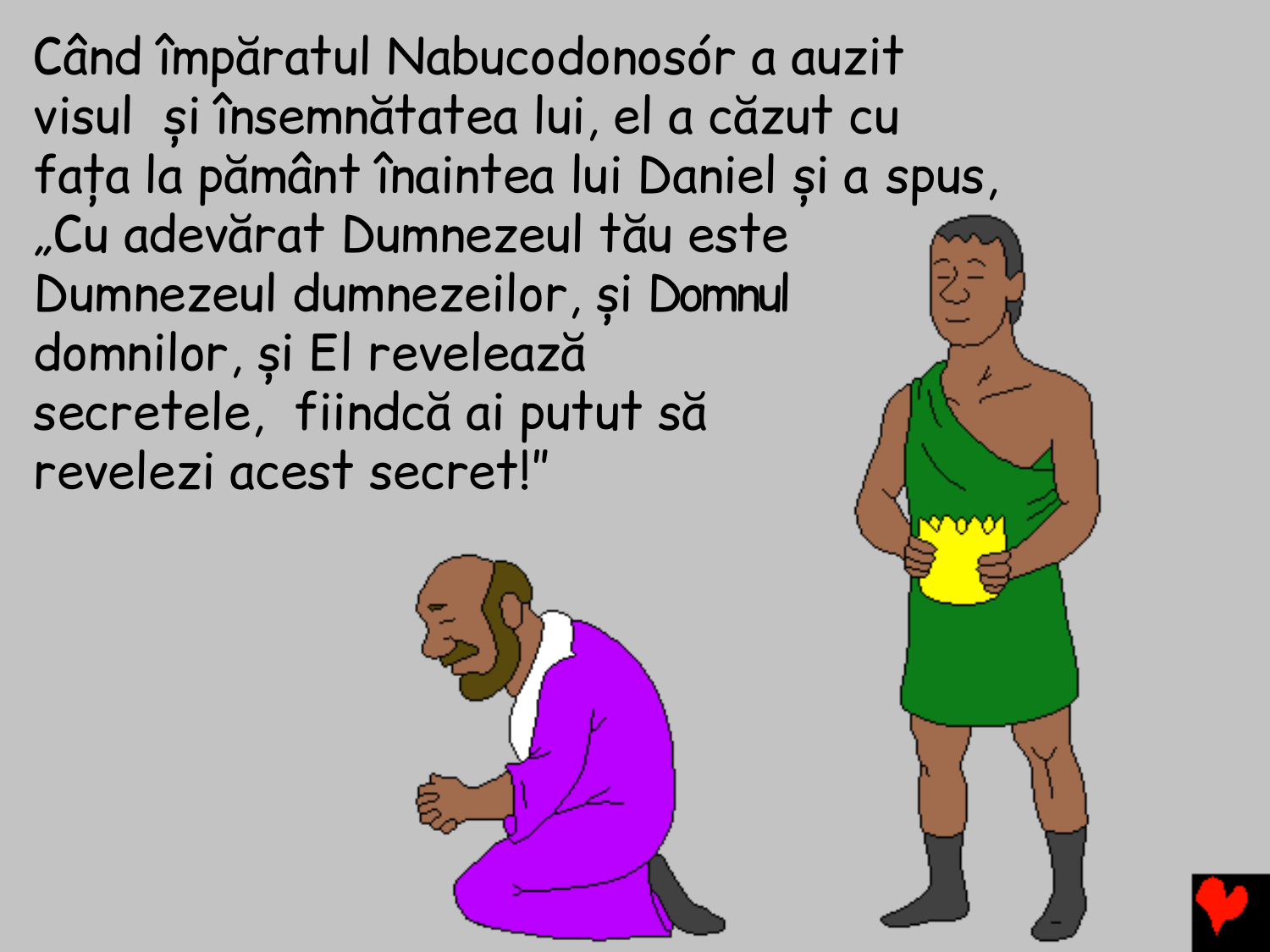

Când împăratul Nabucodonosór a auzit visul  și însemnătatea lui, el a căzut cu fața la pământ înaintea lui Daniel și a spus,
„Cu adevărat Dumnezeul tău este  Dumnezeul dumnezeilor, și Domnul  domnilor, și El revelează secretele,  fiindcă ai putut să revelezi acest secret!”